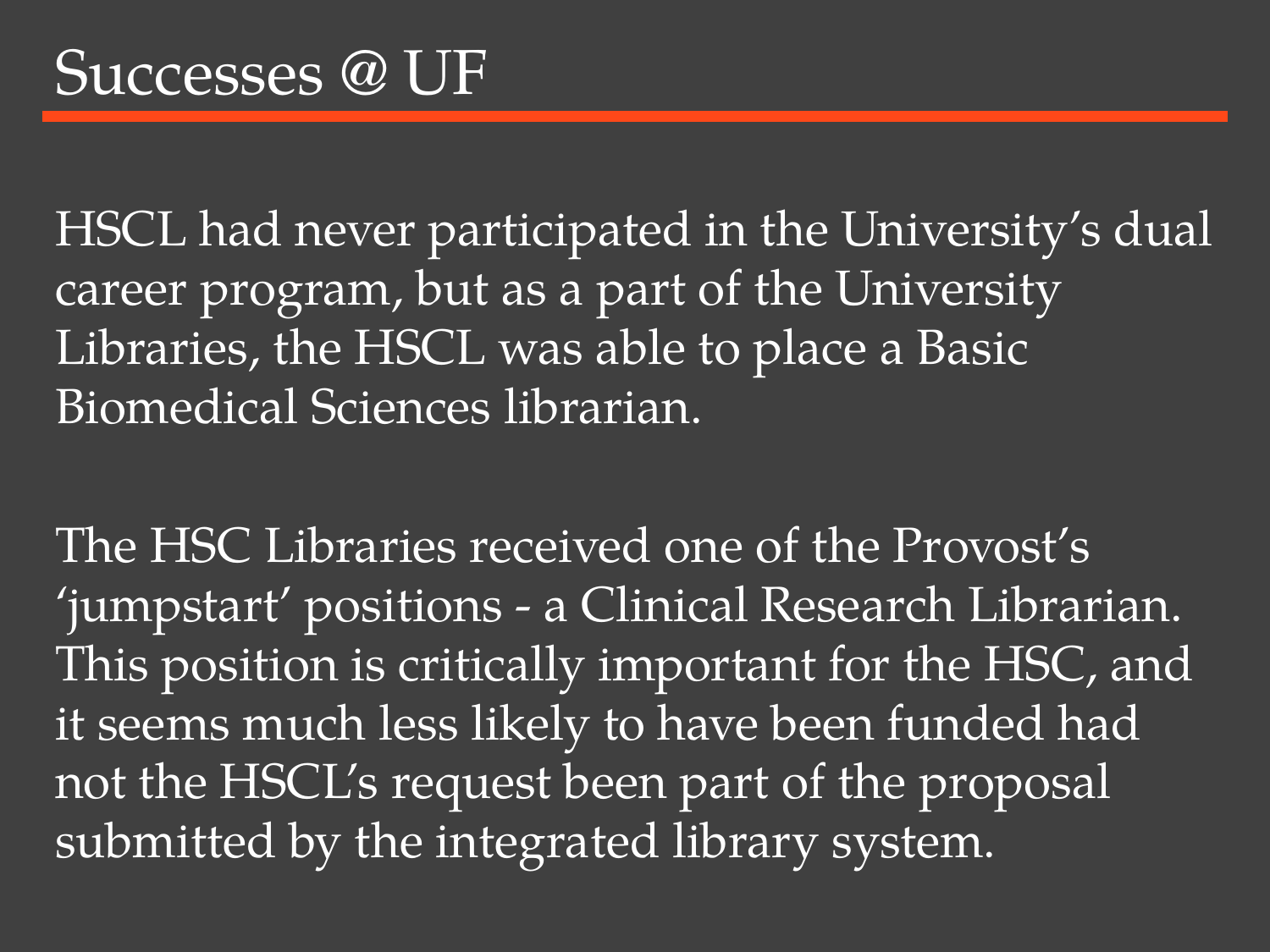

# Successes @ UF
HSCL had never participated in the University’s dual career program, but as a part of the University Libraries, the HSCL was able to place a Basic Biomedical Sciences librarian.

The HSC Libraries received one of the Provost’s ‘jumpstart’ positions - a Clinical Research Librarian. This position is critically important for the HSC, and it seems much less likely to have been funded had not the HSCL’s request been part of the proposal submitted by the integrated library system.